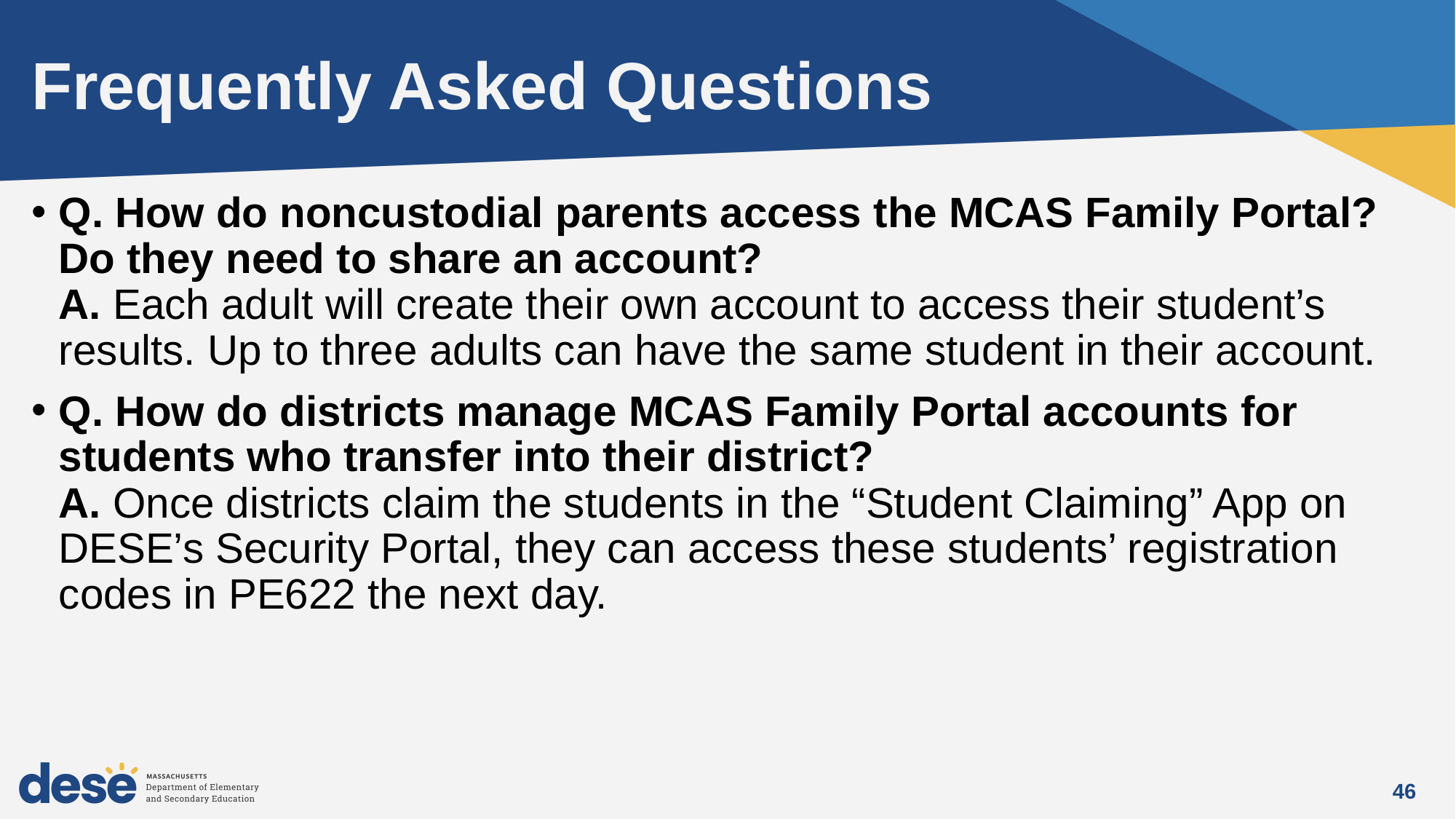

# Frequently Asked Questions
Q. How do noncustodial parents access the MCAS Family Portal? Do they need to share an account?
A. Each adult will create their own account to access their student’s results. Up to three adults can have the same student in their account.
Q. How do districts manage MCAS Family Portal accounts for students who transfer into their district?
A. Once districts claim the students in the “Student Claiming” App on DESE’s Security Portal, they can access these students’ registration codes in PE622 the next day.
46